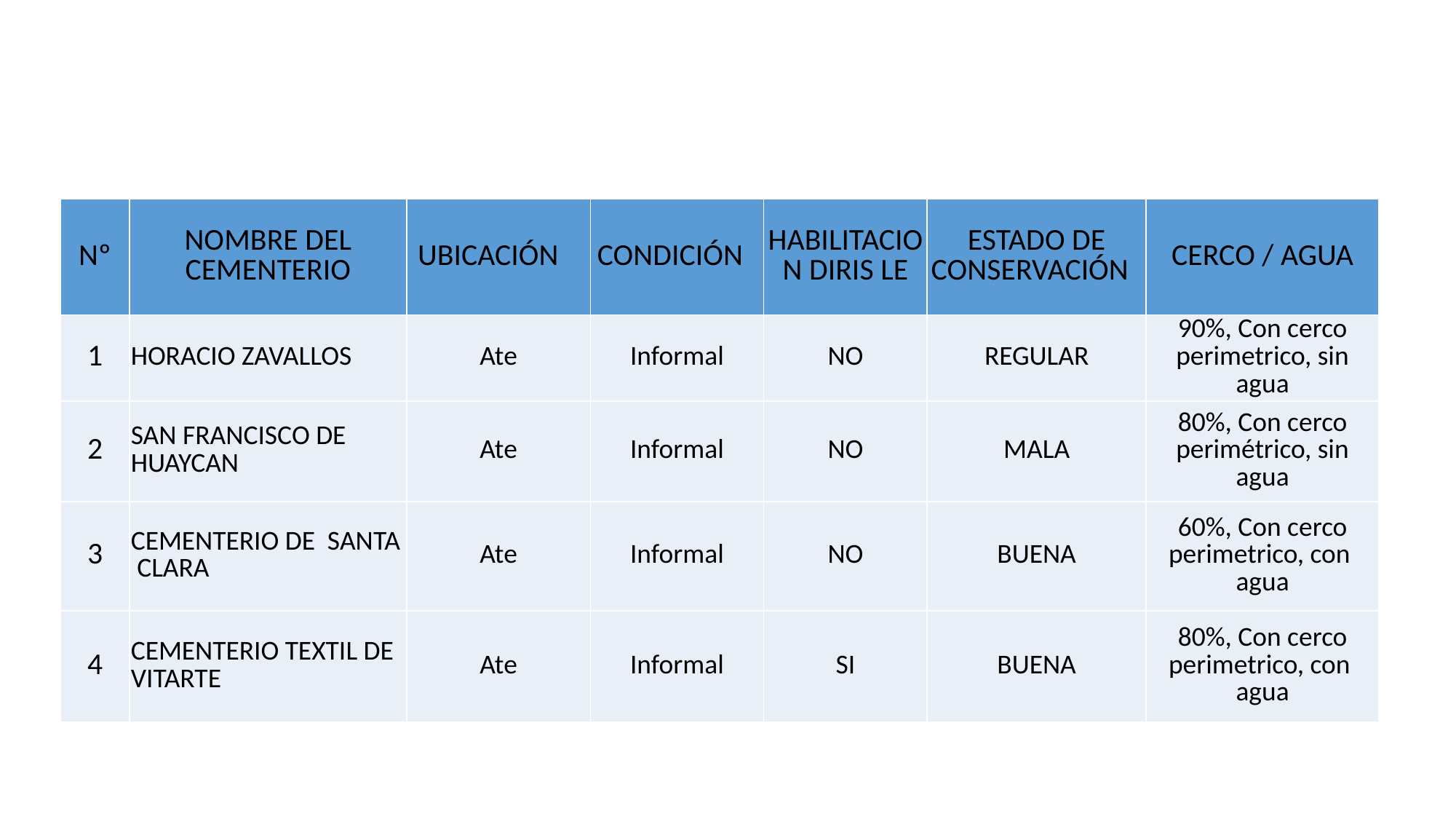

| Nº | NOMBRE DEL CEMENTERIO | UBICACIÓN | CONDICIÓN | HABILITACION DIRIS LE | ESTADO DE CONSERVACIÓN | CERCO / AGUA |
| --- | --- | --- | --- | --- | --- | --- |
| 1 | HORACIO ZAVALLOS | Ate | Informal | NO | REGULAR | 90%, Con cerco perimetrico, sin agua |
| 2 | SAN FRANCISCO DE HUAYCAN | Ate | Informal | NO | MALA | 80%, Con cerco perimétrico, sin agua |
| 3 | CEMENTERIO DE SANTA CLARA | Ate | Informal | NO | BUENA | 60%, Con cerco perimetrico, con agua |
| 4 | CEMENTERIO TEXTIL DE VITARTE | Ate | Informal | SI | BUENA | 80%, Con cerco perimetrico, con agua |